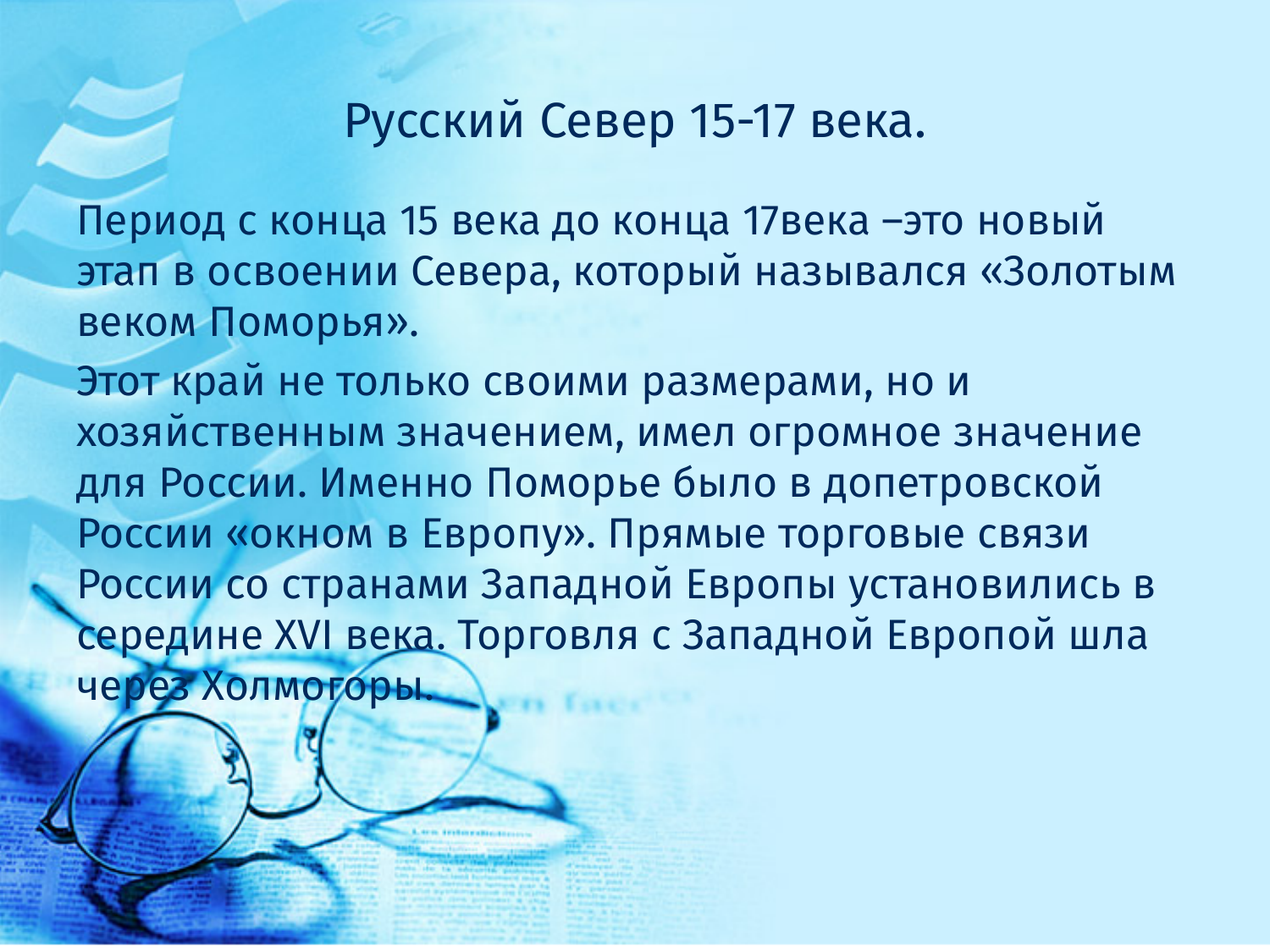

# Русский Север 15-17 века.
Период с конца 15 века до конца 17века –это новый этап в освоении Севера, который назывался «Золотым веком Поморья».
Этот край не только своими размерами, но и хозяйственным значением, имел огромное значение для России. Именно Поморье было в допетровской России «окном в Европу». Прямые торговые связи России со странами Западной Европы установились в середине XVI века. Торговля с Западной Европой шла через Холмогоры.